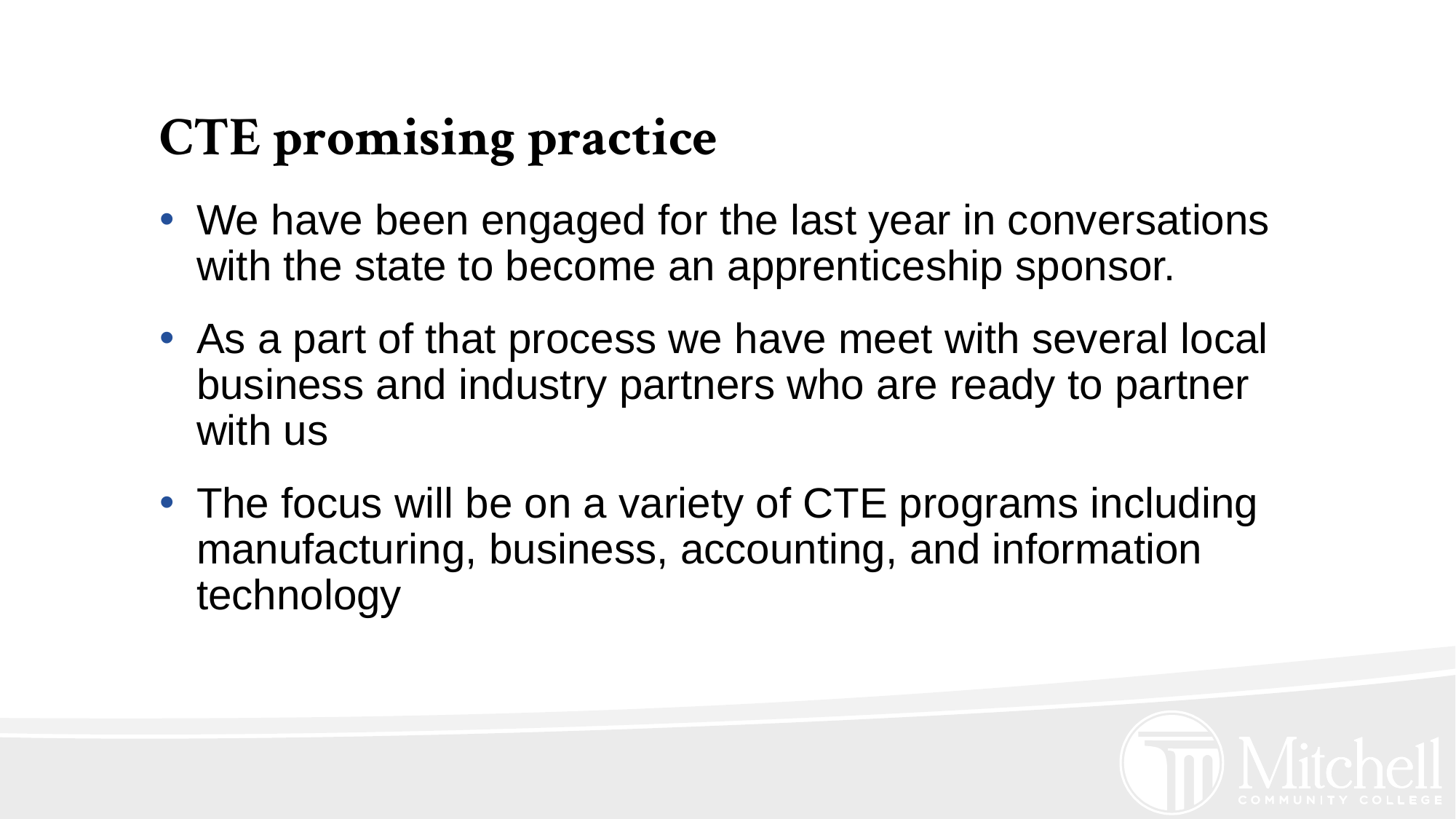

# CTE promising practice
We have been engaged for the last year in conversations with the state to become an apprenticeship sponsor.
As a part of that process we have meet with several local business and industry partners who are ready to partner with us
The focus will be on a variety of CTE programs including manufacturing, business, accounting, and information technology